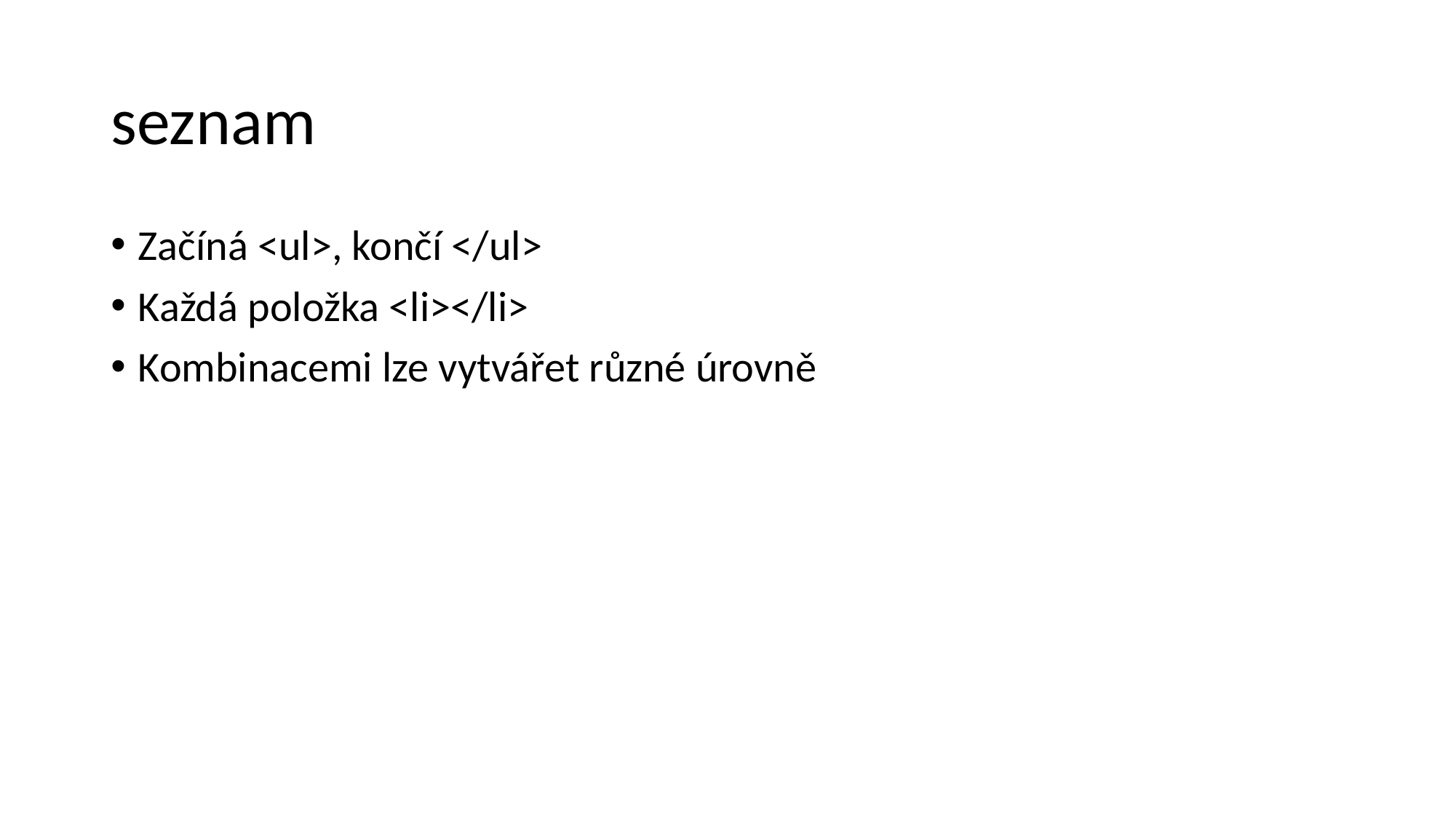

# seznam
Začíná <ul>, končí </ul>
Každá položka <li></li>
Kombinacemi lze vytvářet různé úrovně